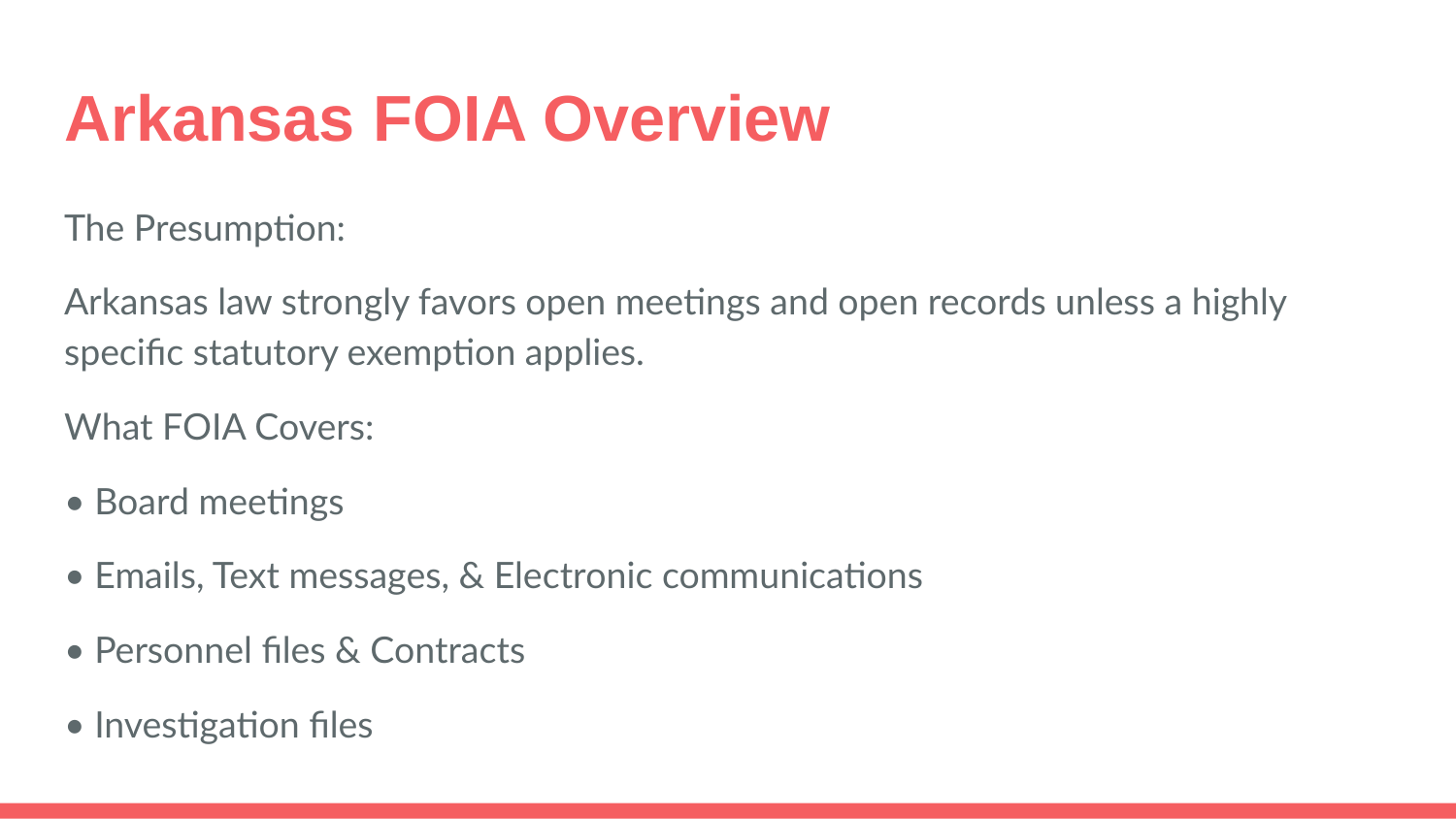

# Arkansas FOIA Overview
The Presumption:
Arkansas law strongly favors open meetings and open records unless a highly specific statutory exemption applies.
What FOIA Covers:
• Board meetings
• Emails, Text messages, & Electronic communications
• Personnel files & Contracts
• Investigation files